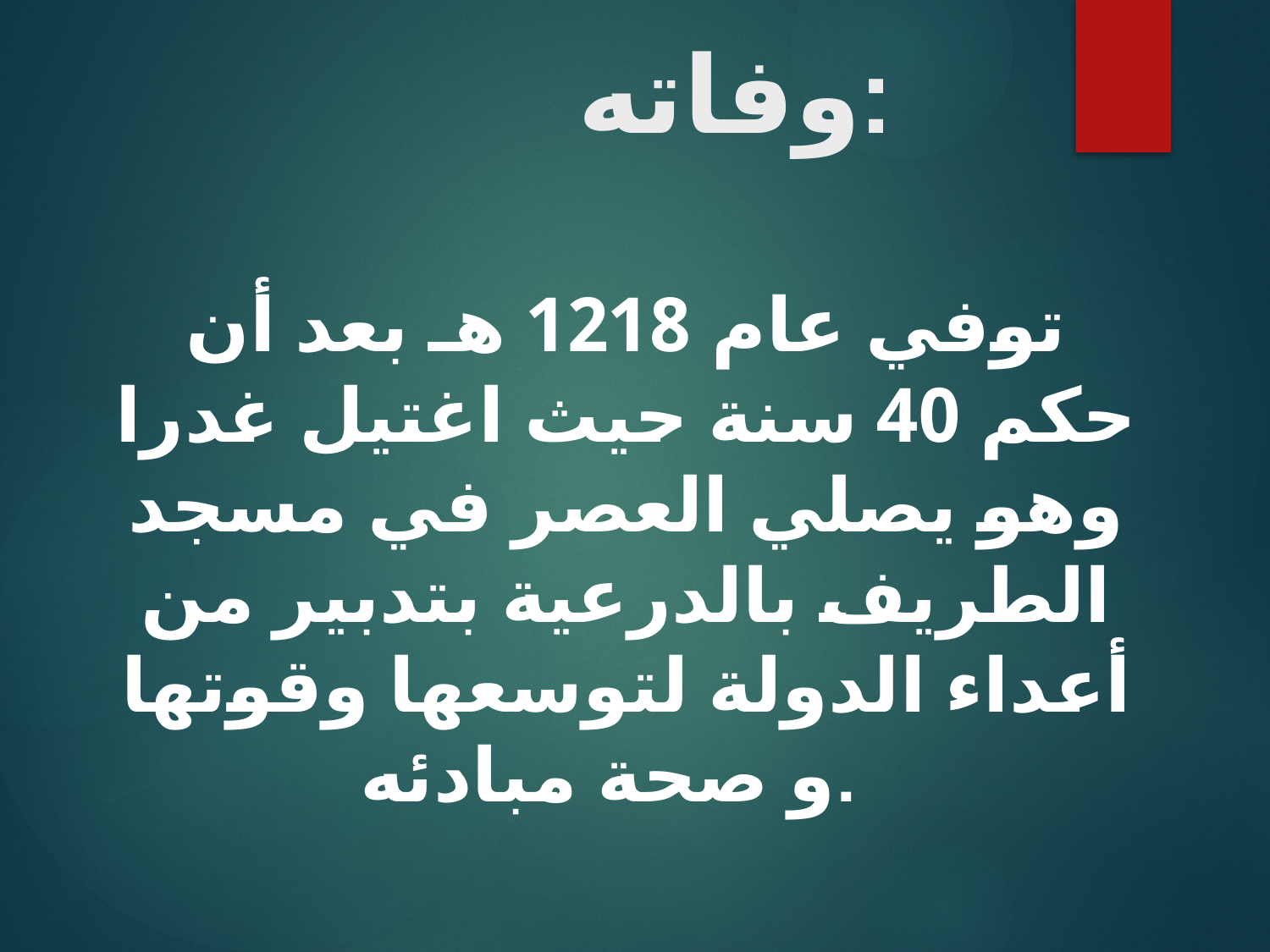

# وفاته:
توفي عام 1218 هـ بعد أن حكم 40 سنة حيث اغتيل غدرا وهو يصلي العصر في مسجد الطريف بالدرعية بتدبير من أعداء الدولة لتوسعها وقوتها و صحة مبادئه.